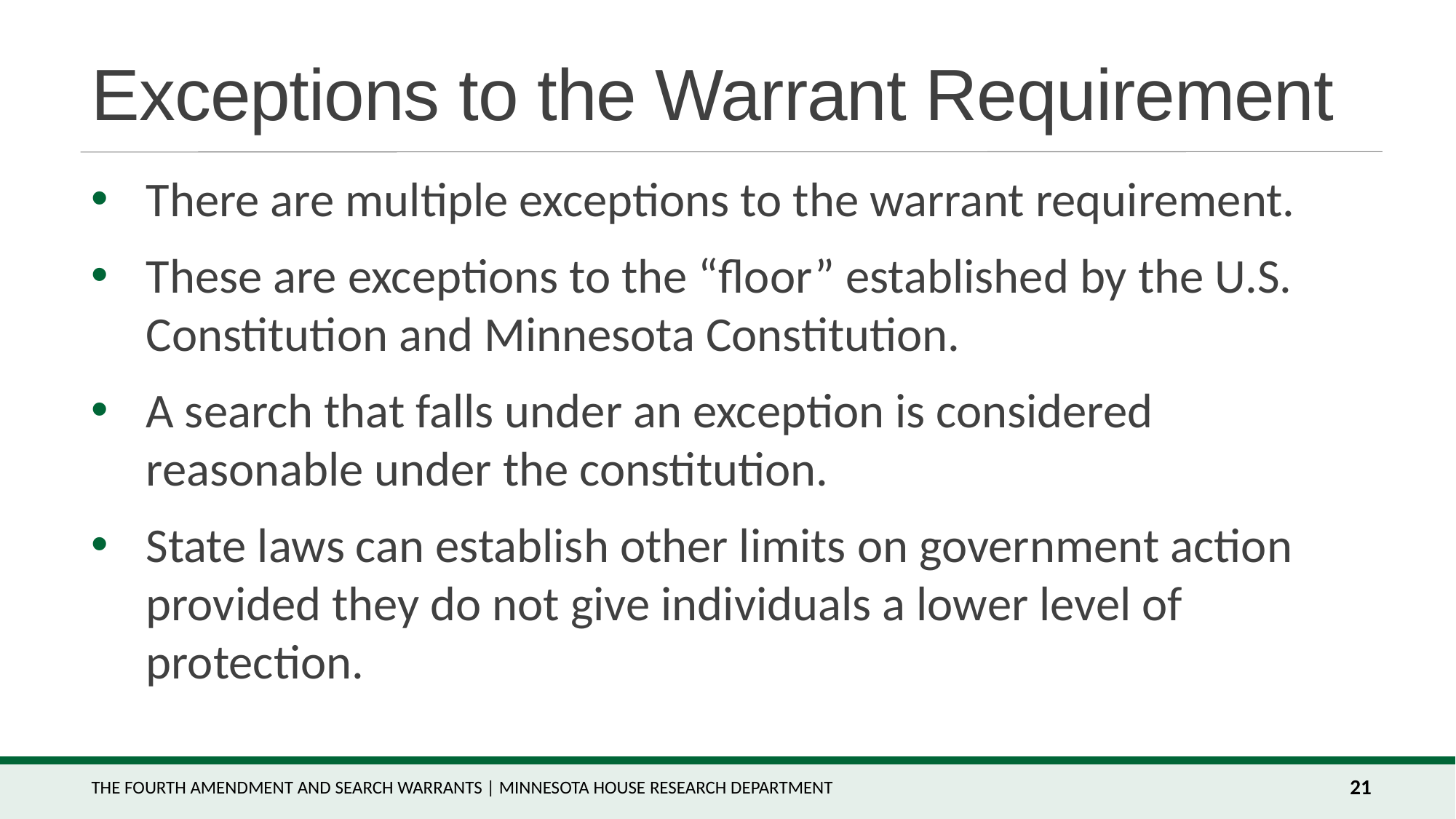

# Exceptions to the Warrant Requirement
There are multiple exceptions to the warrant requirement.
These are exceptions to the “floor” established by the U.S. Constitution and Minnesota Constitution.
A search that falls under an exception is considered reasonable under the constitution.
State laws can establish other limits on government action provided they do not give individuals a lower level of protection.
The fourth amendment and search warrants | Minnesota House Research Department
21